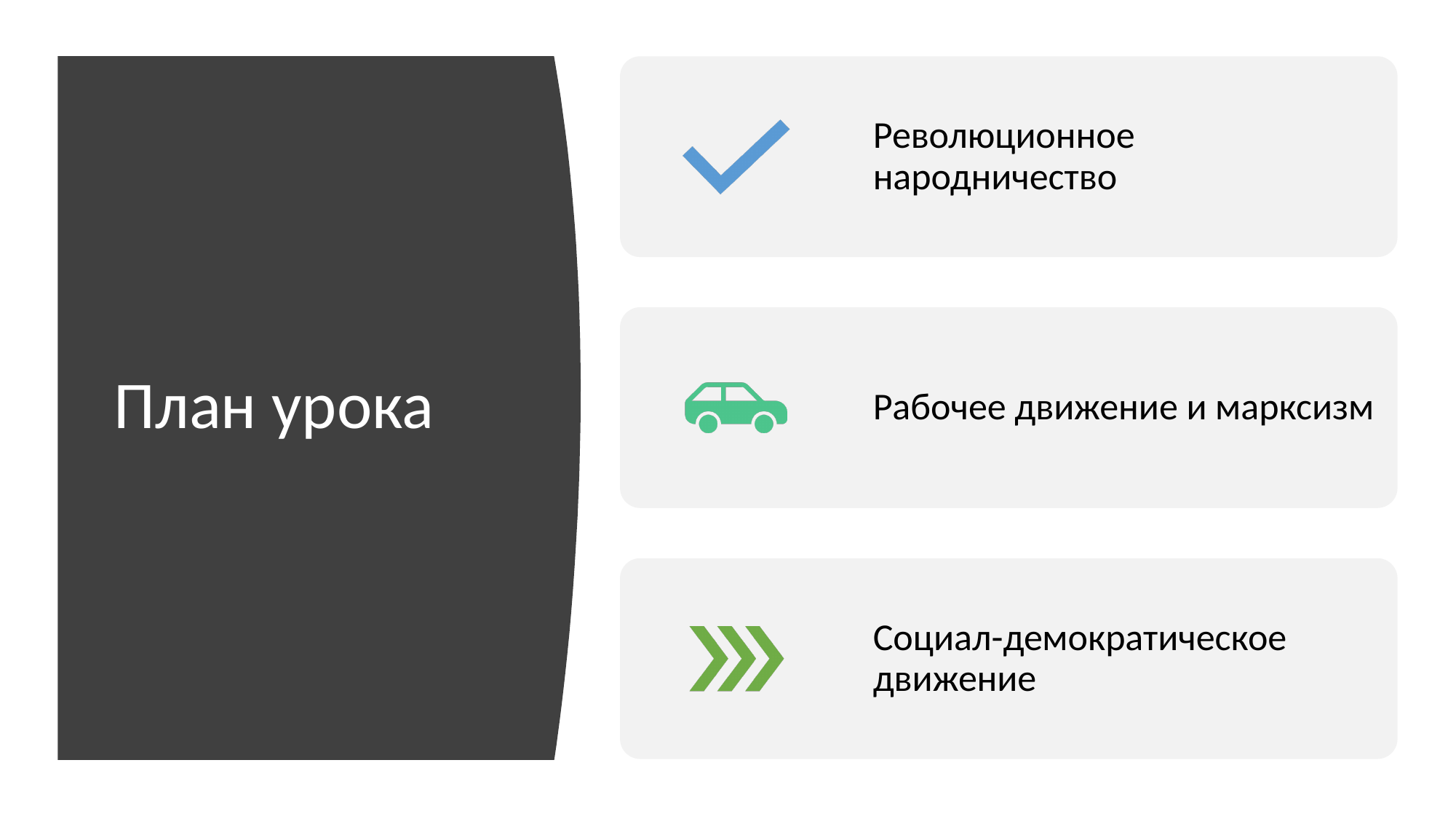

Революционное народничество
Рабочее движение и марксизм
Социал-демократическое движение

# План урока